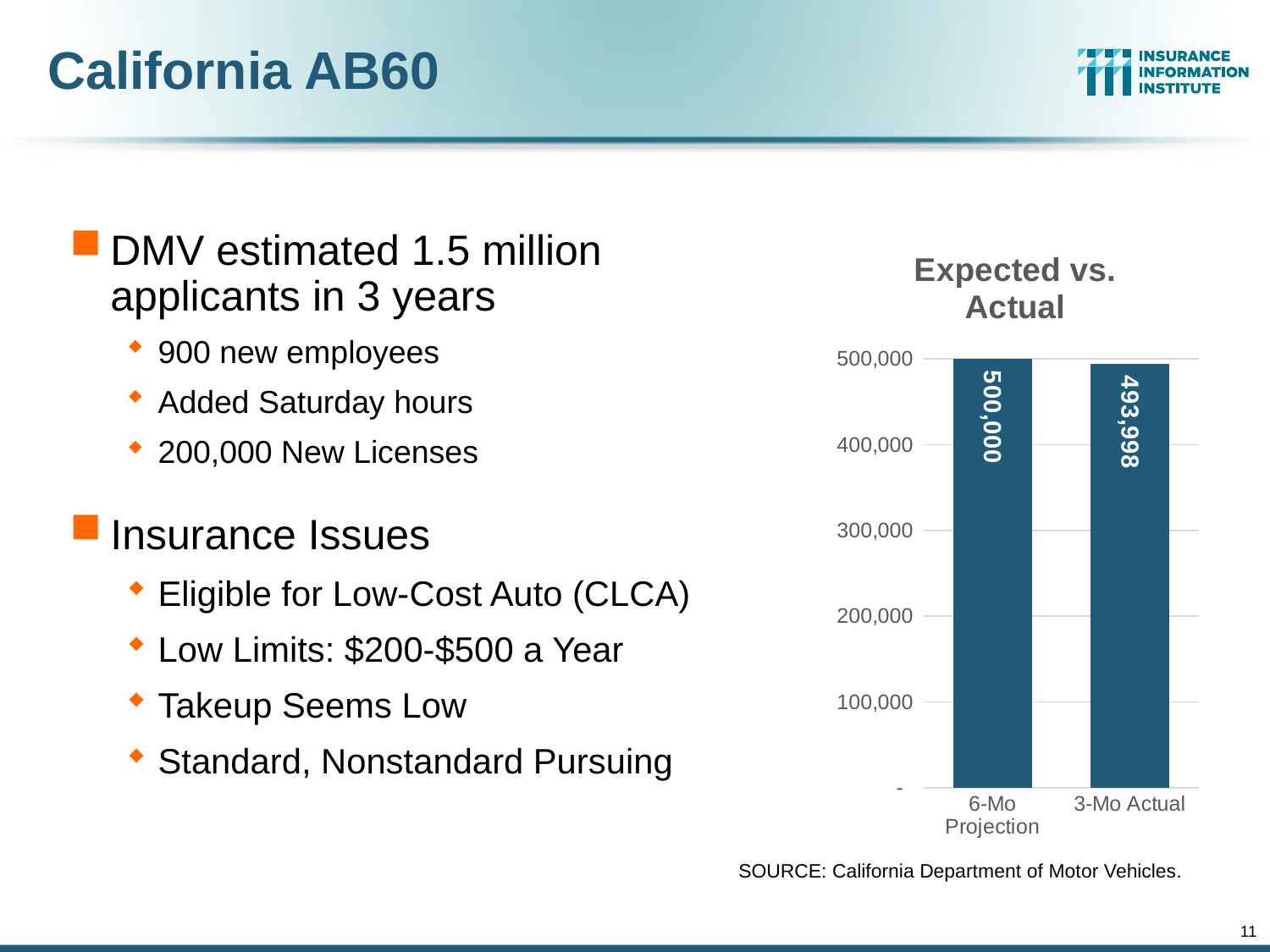

# California AB60
DMV estimated 1.5 million applicants in 3 years
900 new employees
Added Saturday hours
200,000 New Licenses

### Chart: Expected vs. Actual

| Category | Series 1 |
|---|---|
| 6-Mo Projection | 500000.0 |
| 3-Mo Actual | 493998.0 |
Insurance Issues
Eligible for Low-Cost Auto (CLCA)
Low Limits: $200-$500 a Year
Takeup Seems Low
Standard, Nonstandard Pursuing
SOURCE: California Department of Motor Vehicles.
11
12/01/09 - 9pm